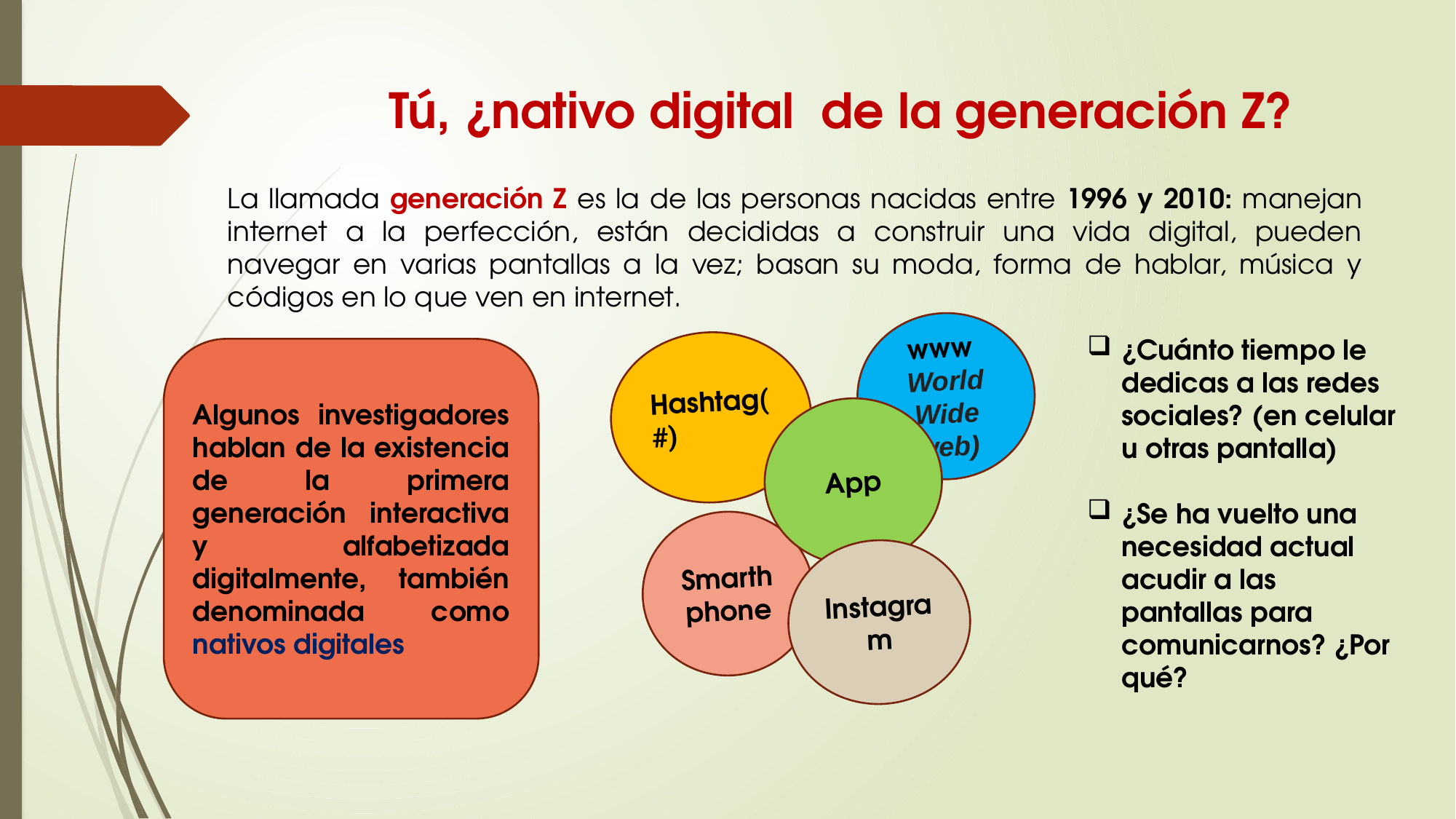

# Tú, ¿nativo digital  de la generación Z?
La llamada generación Z es la de las personas nacidas entre 1996 y 2010: manejan internet a la perfección, están decididas a construir una vida digital, pueden navegar en varias pantallas a la vez; basan su moda, forma de hablar, música y códigos en lo que ven en internet.
www  World Wide web)
¿Cuánto tiempo le dedicas a las redes sociales? (en celular u otras pantalla)

¿Se ha vuelto una necesidad actual acudir a las pantallas para comunicarnos? ¿Por qué?
Hashtag(#)
Algunos investigadores hablan de la existencia de la primera generación interactiva y alfabetizada digitalmente, también denominada como nativos digitales
App
Smarthphone
Instagram